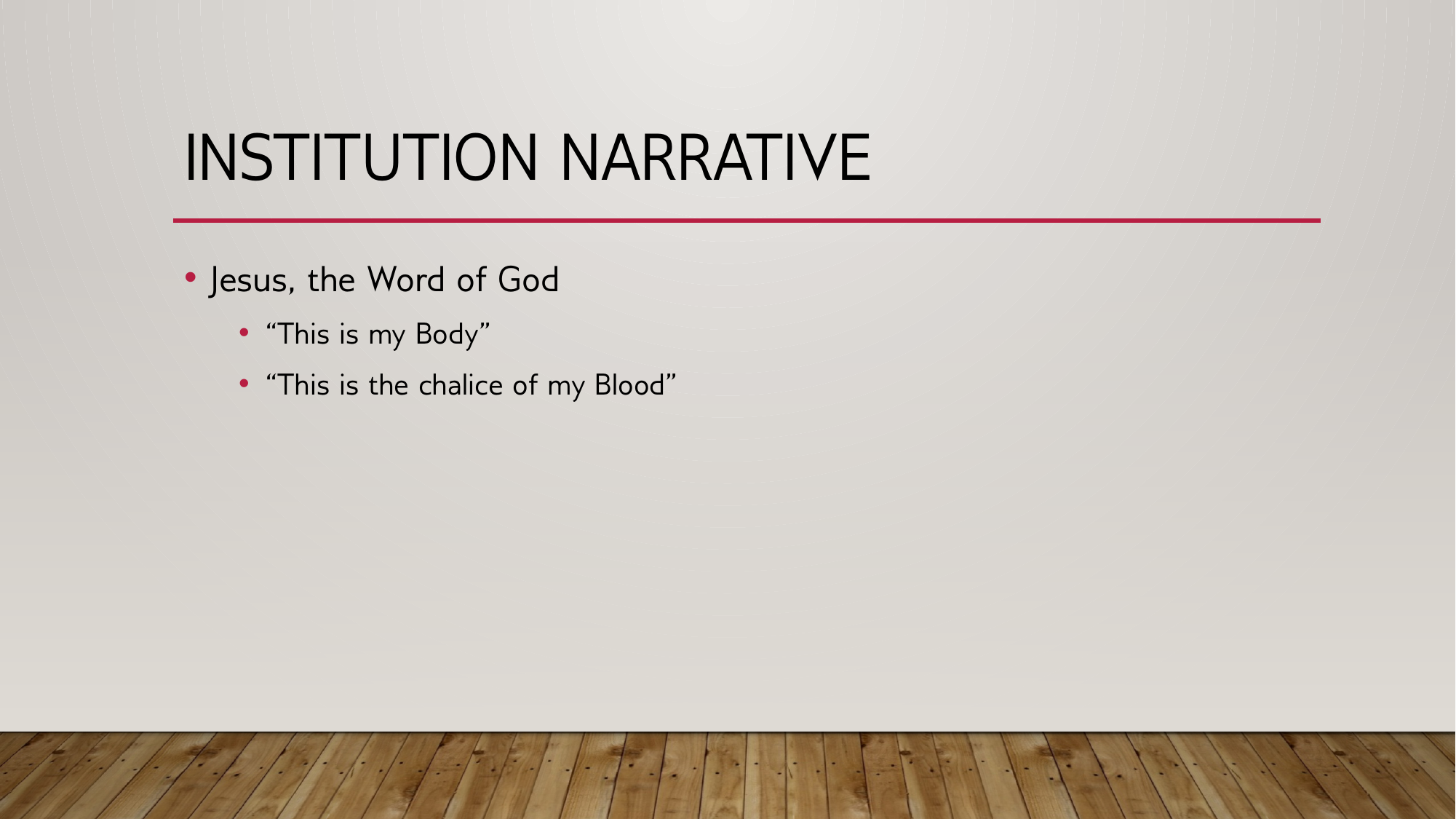

# Institution narrative
Jesus, the Word of God
“This is my Body”
“This is the chalice of my Blood”